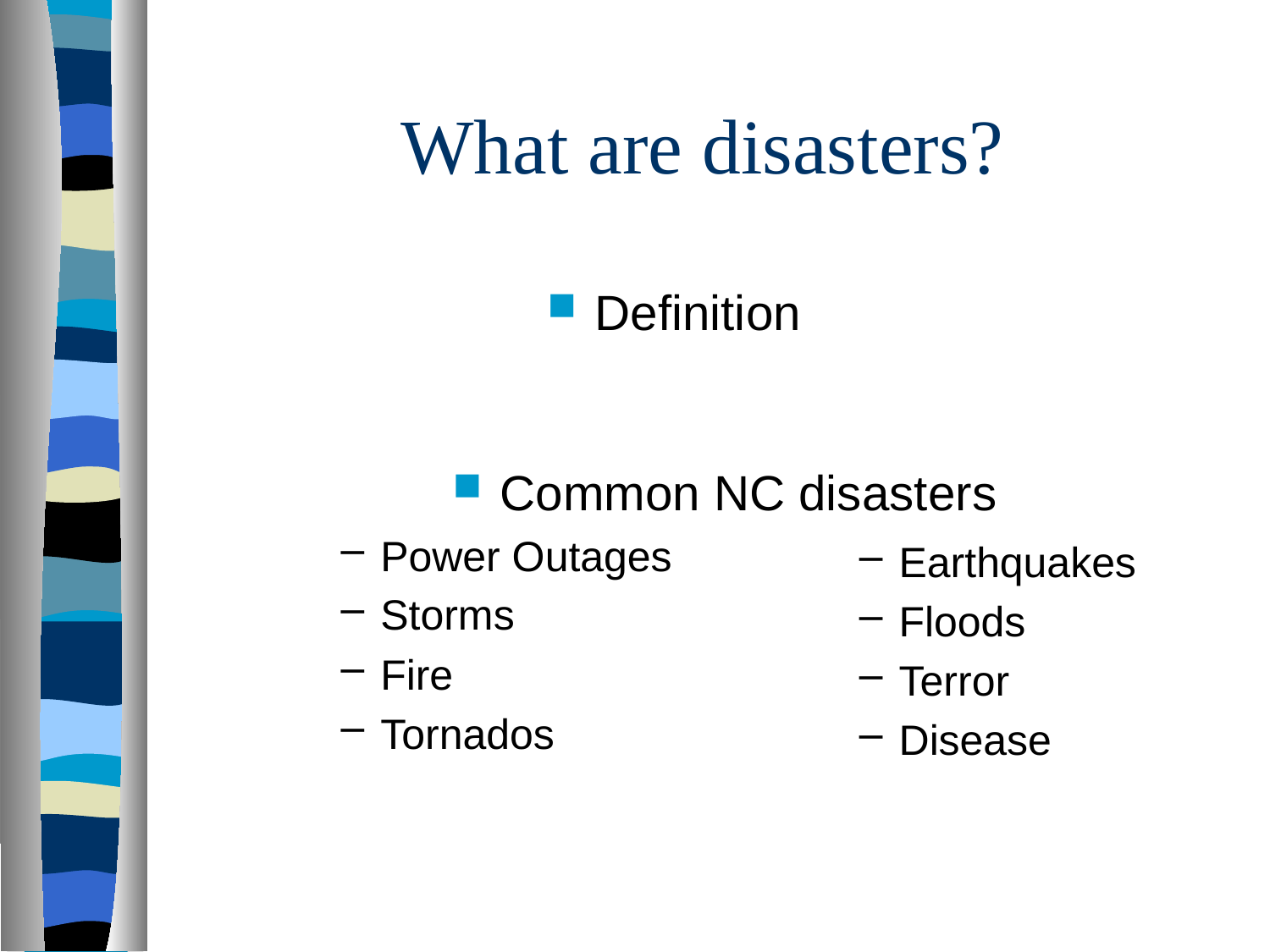

# What are disasters?
Definition

Common NC disasters
Power Outages
Storms
Fire
Tornados

Earthquakes
Floods
Terror
Disease